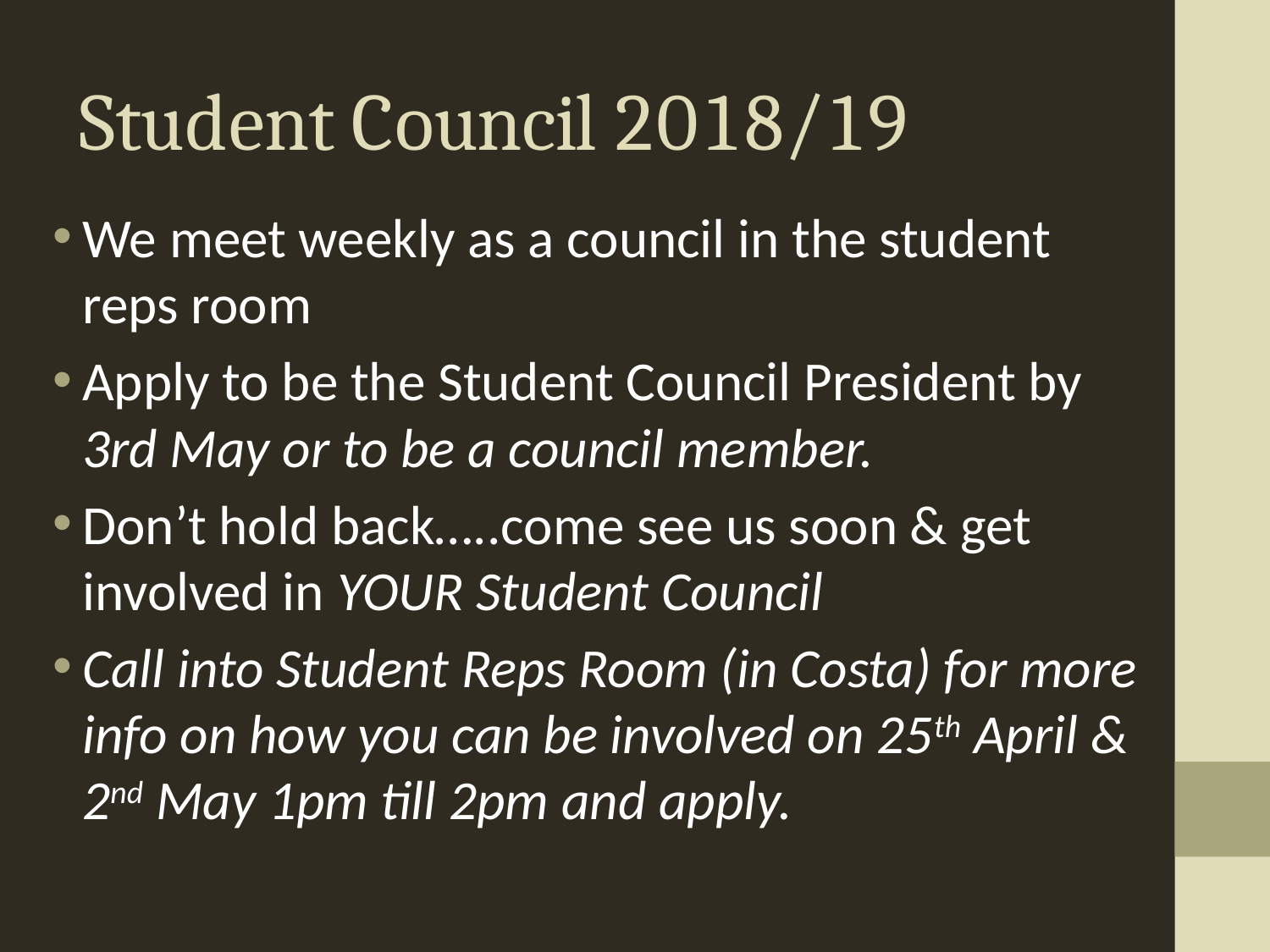

# Student Council 2018/19
We meet weekly as a council in the student reps room
Apply to be the Student Council President by 3rd May or to be a council member.
Don’t hold back…..come see us soon & get involved in YOUR Student Council
Call into Student Reps Room (in Costa) for more info on how you can be involved on 25th April & 2nd May 1pm till 2pm and apply.